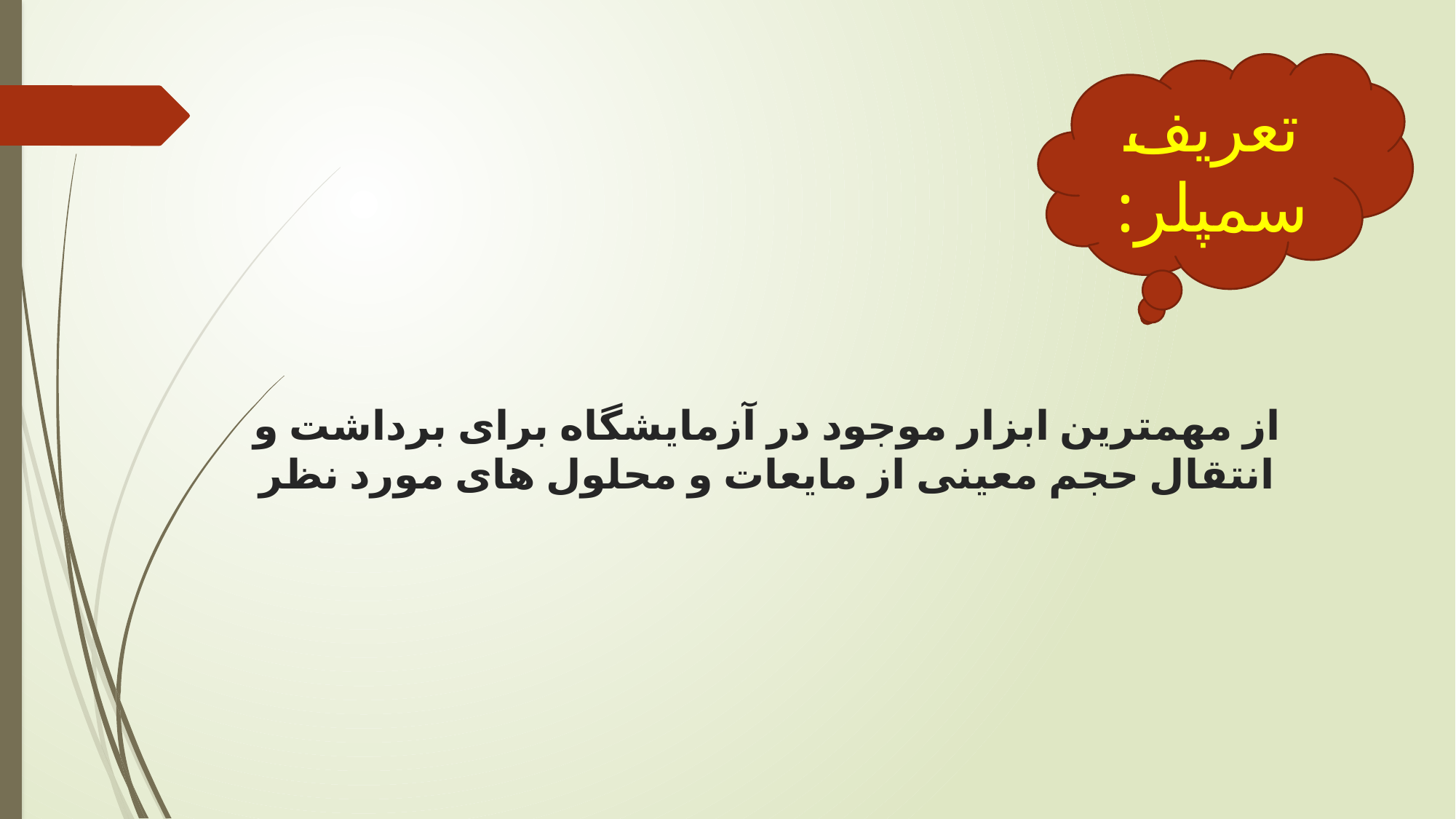

تعریف سمپلر:
# از مهمترین ابزار موجود در آزمایشگاه برای برداشت و انتقال حجم معینی از مایعات و محلول های مورد نظر